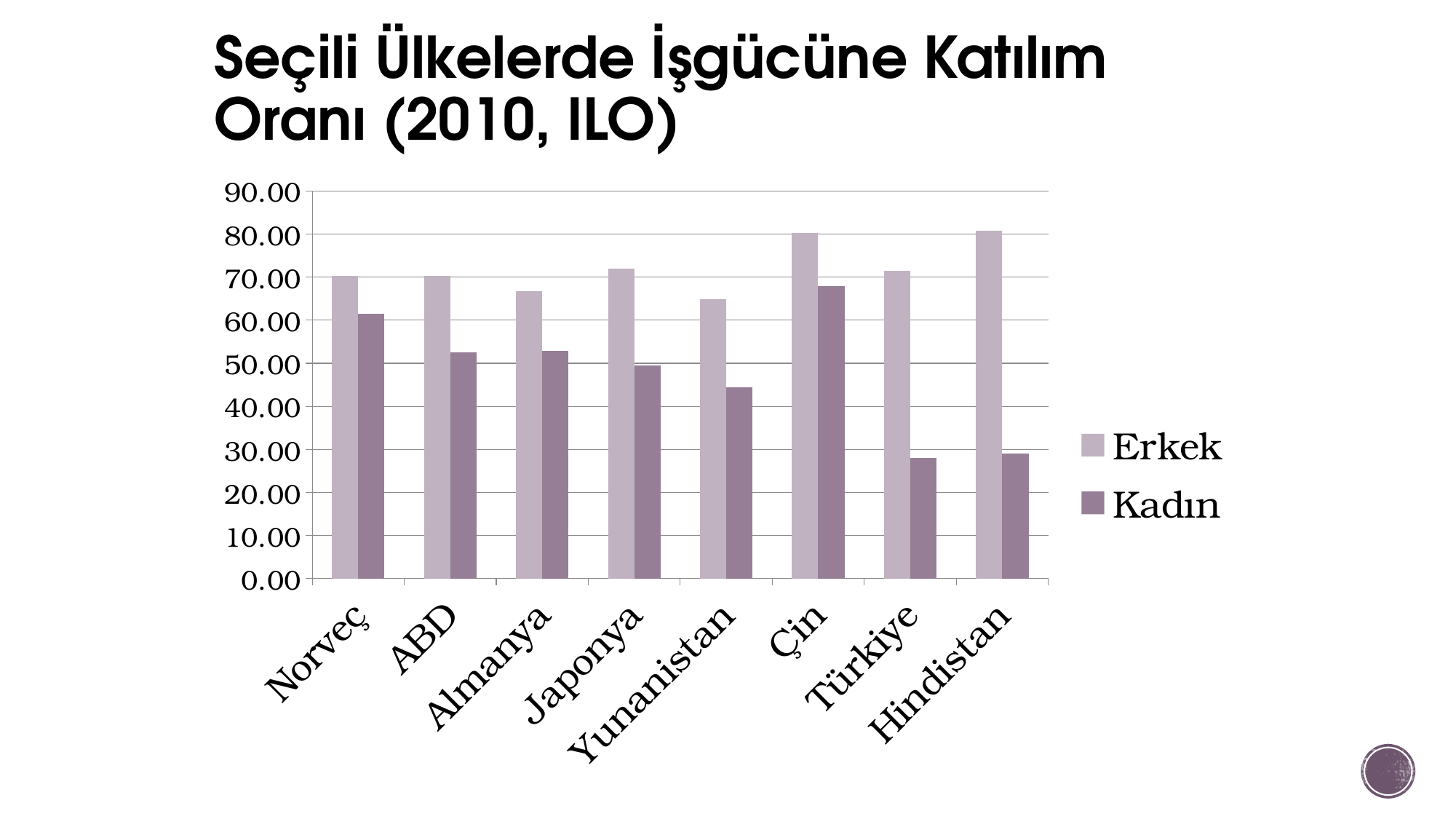

# Seçili Ülkelerde İşgücüne Katılım Oranı (2010, ILO)

### Chart

| Category | Erkek | Kadın |
|---|---|---|
| Norveç | 70.2 | 61.5 |
| ABD | 70.2 | 52.5 |
| Almanya | 66.7 | 52.9 |
| Japonya | 72.0 | 49.5 |
| Yunanistan | 64.9 | 44.5 |
| Çin | 80.2 | 67.9 |
| Türkiye | 71.4 | 28.1 |
| Hindistan | 80.7 | 29.0 |